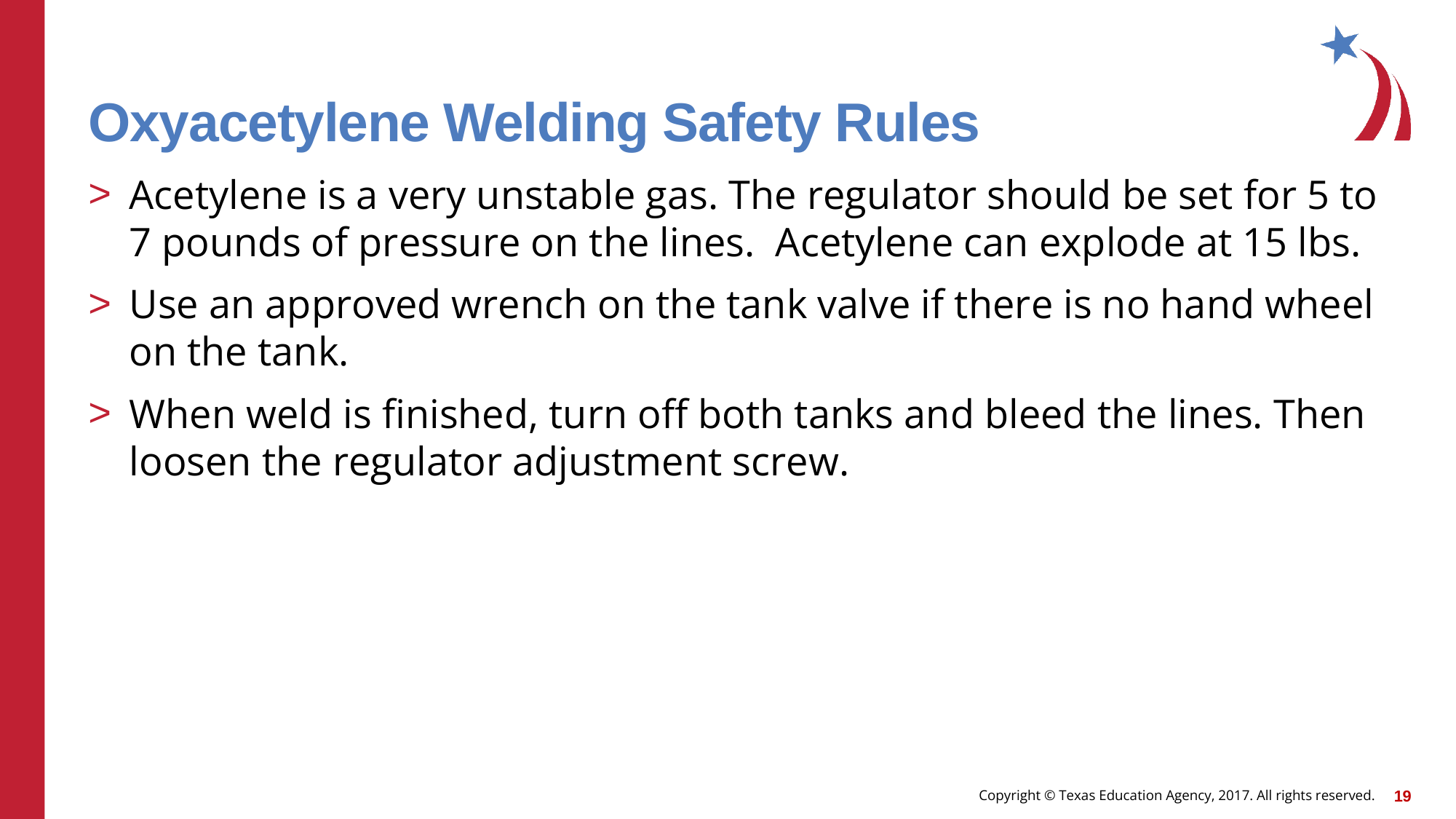

# Oxyacetylene Welding Safety Rules
Acetylene is a very unstable gas. The regulator should be set for 5 to 7 pounds of pressure on the lines.  Acetylene can explode at 15 lbs.
Use an approved wrench on the tank valve if there is no hand wheel on the tank.
When weld is finished, turn off both tanks and bleed the lines. Then loosen the regulator adjustment screw.